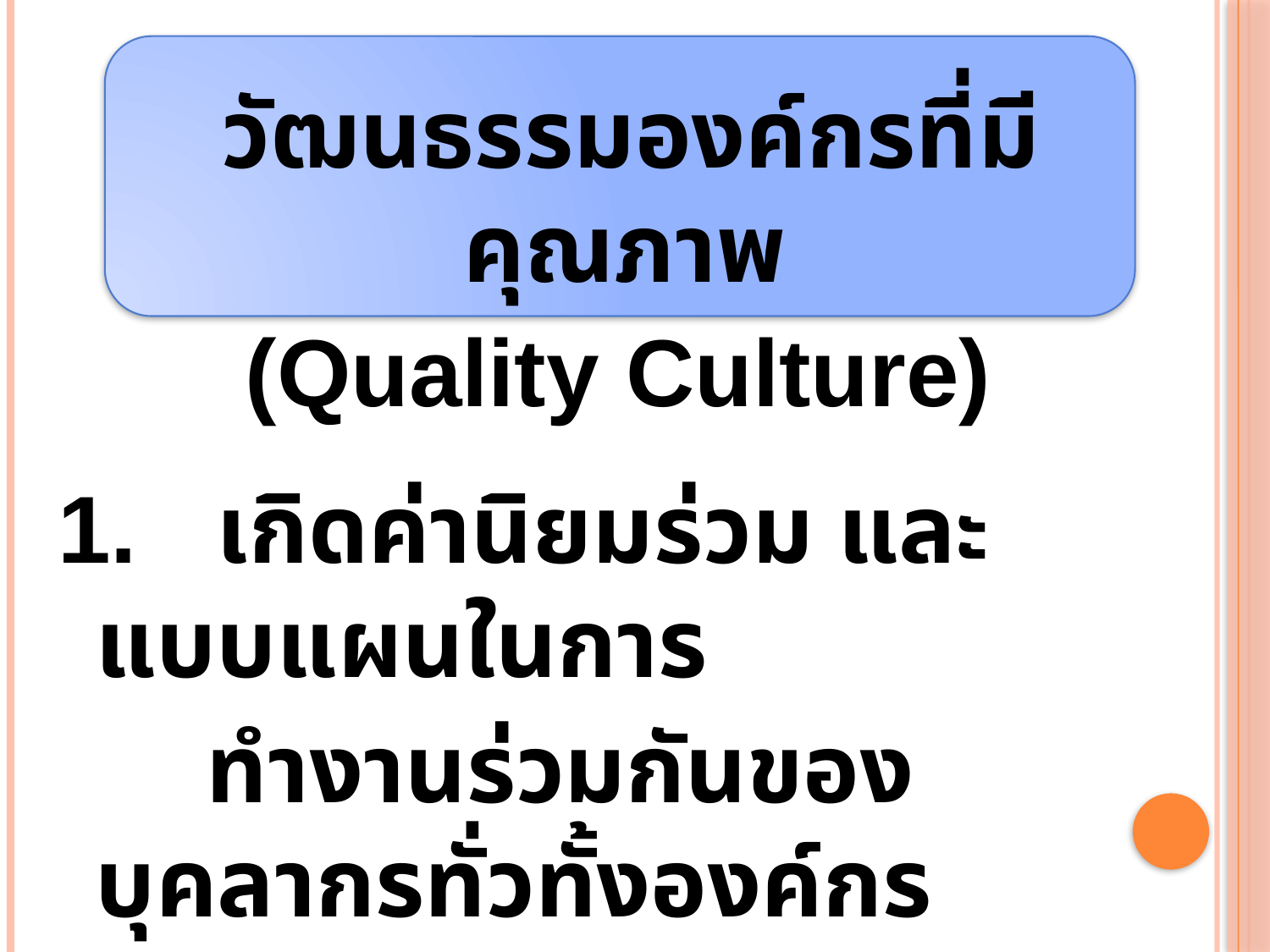

วัฒนธรรมองค์กรที่มีคุณภาพ
(Quality Culture)

1.   เกิดค่านิยมร่วม และแบบแผนในการ
      ทำงานร่วมกันของบุคลากรทั่วทั้งองค์กร
2.  เป็นแนวทาง และกณฑ์สำหรับตัดสินใจ
     ในการทำงานประจำวันและการแก้ไข
    ปัญหาต่าง ๆ